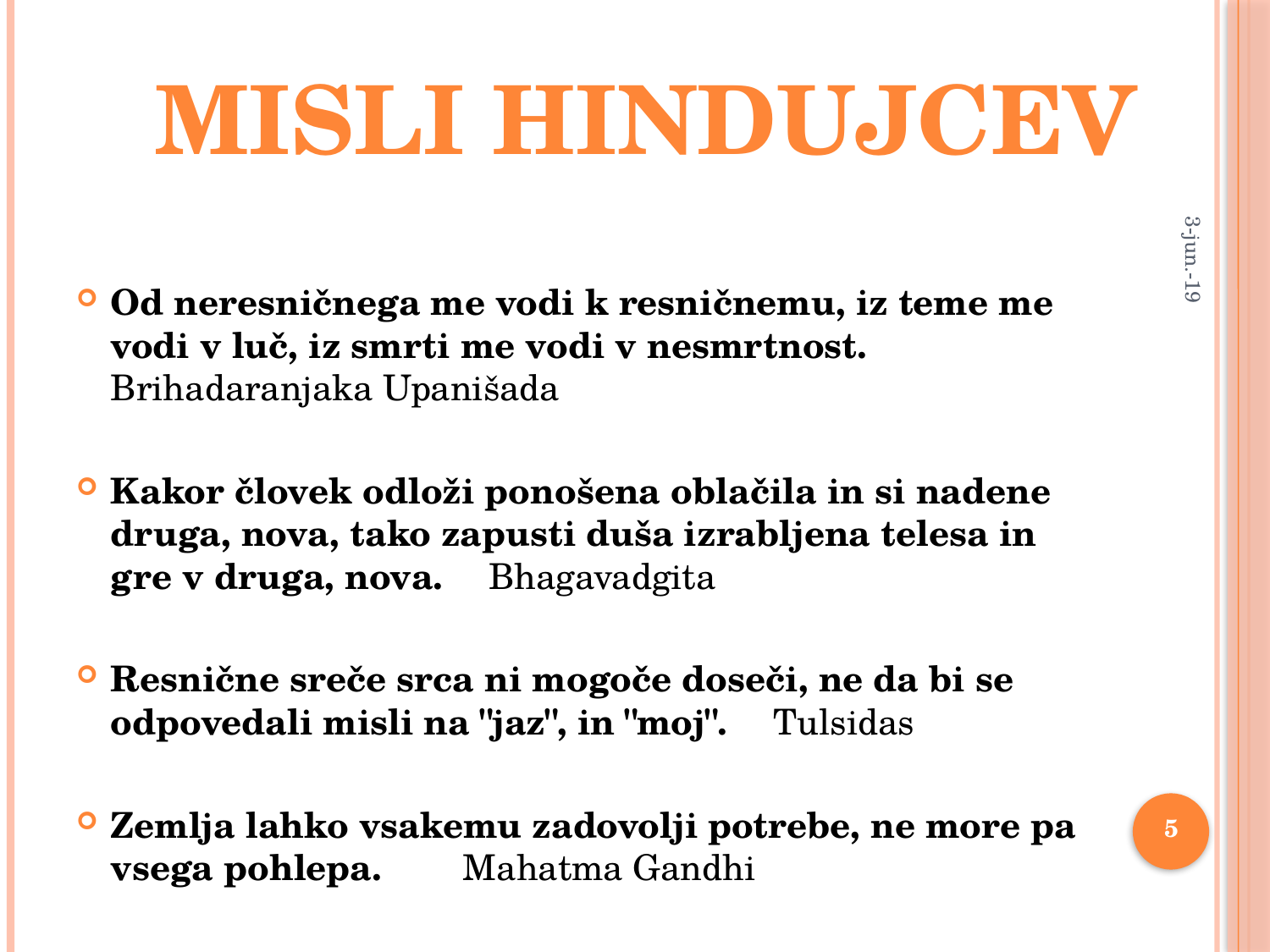

#
misli hindujcev
3-jun.-19

Od neresničnega me vodi k resničnemu, iz teme me vodi v luč, iz smrti me vodi v nesmrtnost.      Brihadaranjaka Upanišada

Kakor človek odloži ponošena oblačila in si nadene druga, nova, tako zapusti duša izrabljena telesa in gre v druga, nova.    Bhagavadgita

Resnične sreče srca ni mogoče doseči, ne da bi se odpovedali misli na "jaz", in "moj".    Tulsidas

Zemlja lahko vsakemu zadovolji potrebe, ne more pa vsega pohlepa.       Mahatma Gandhi

5